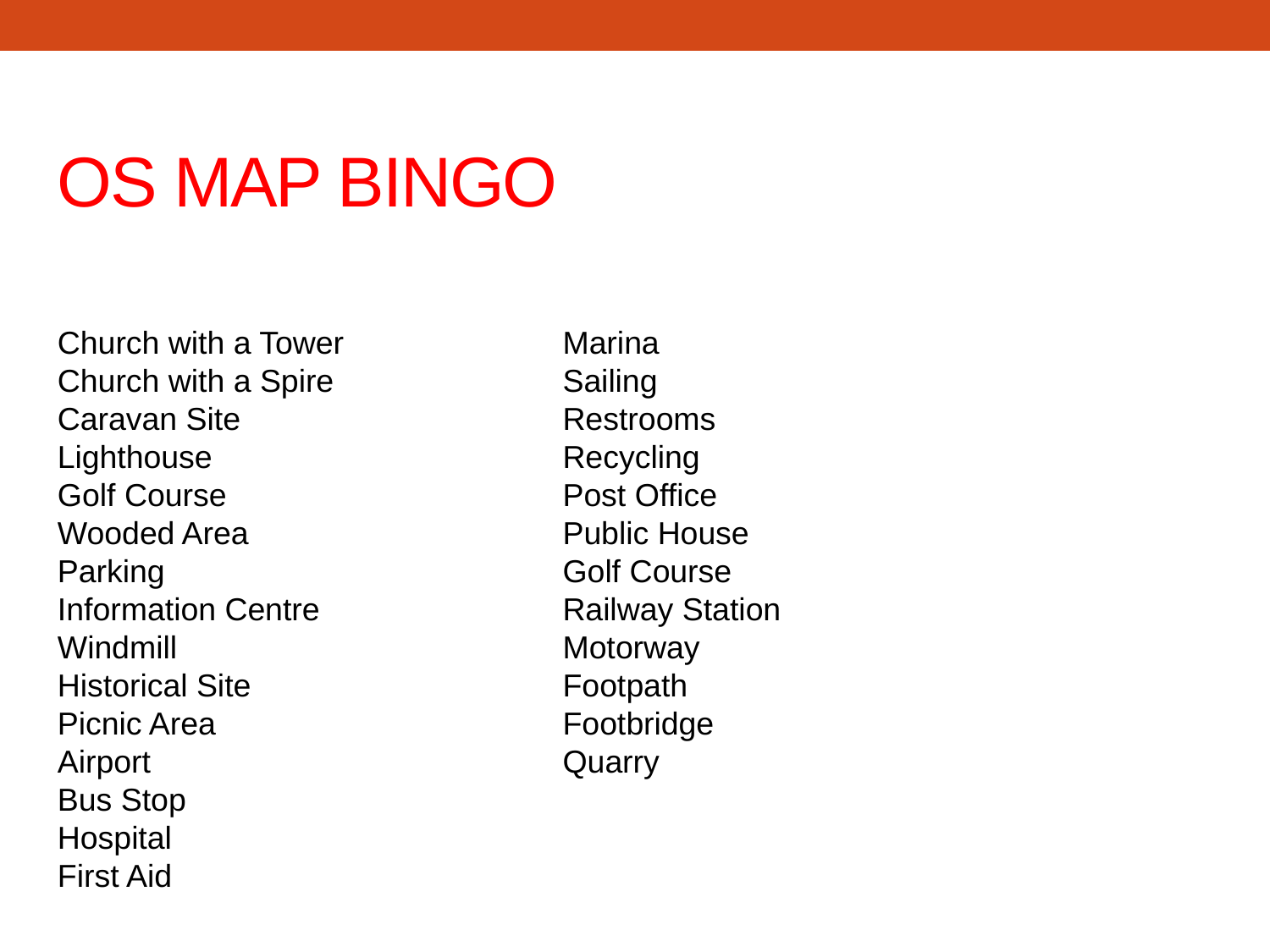

OS MAP BINGO
Marina
Sailing
Restrooms
Recycling
Post Office
Public House
Golf Course
Railway Station
Motorway
Footpath
Footbridge
Quarry

Church with a Tower
Church with a Spire
Caravan Site
Lighthouse
Golf Course
Wooded Area
Parking
Information Centre
Windmill
Historical Site
Picnic Area
Airport
Bus Stop
Hospital
First Aid